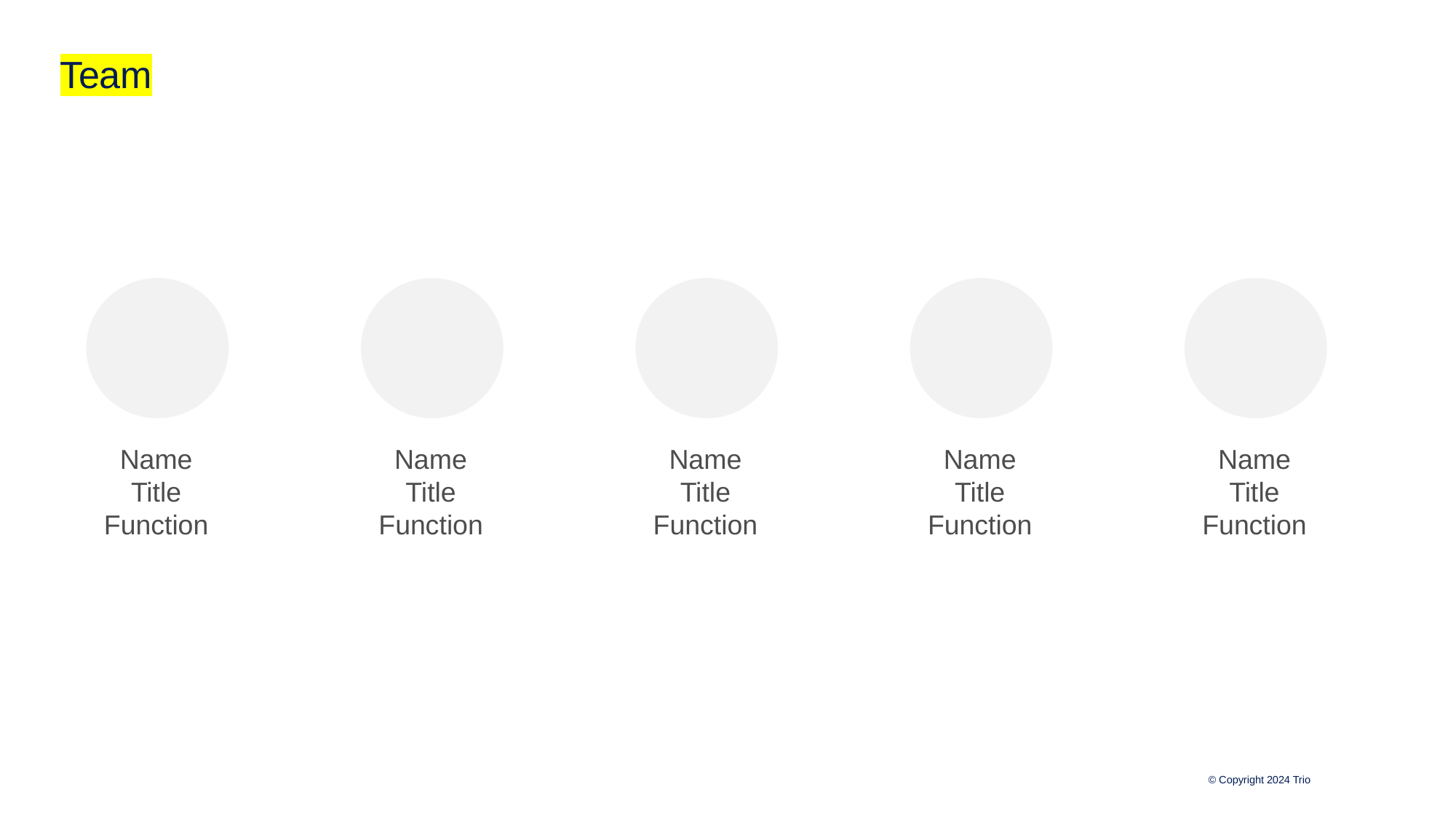

# Team

Name
Title
Function

Name
Title
Function

Name
Title
Function

Name
Title
Function

Name
Title
Function